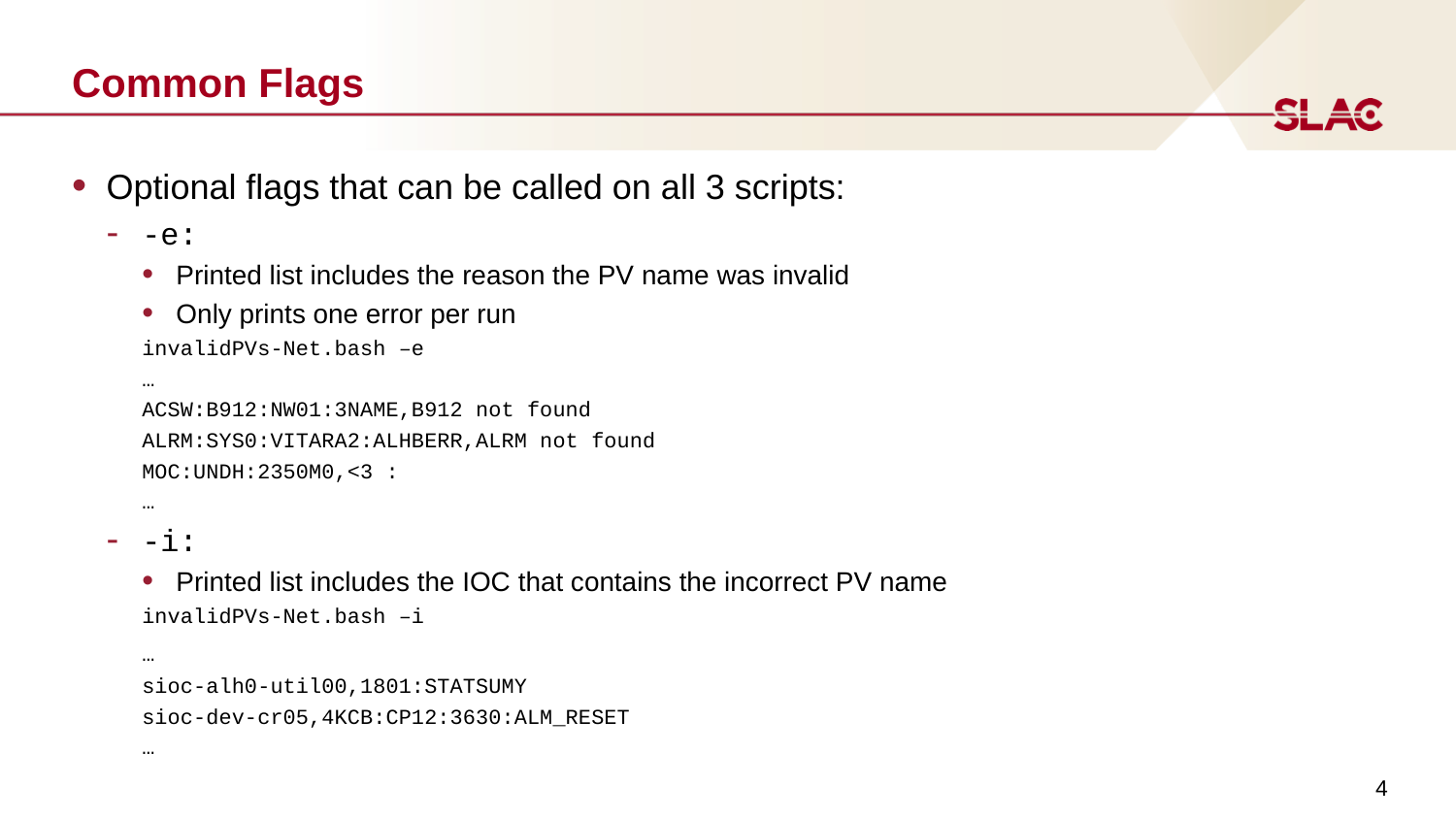

# Common Flags
Optional flags that can be called on all 3 scripts:
-e:
Printed list includes the reason the PV name was invalid
Only prints one error per run
	invalidPVs-Net.bash –e
		…
		ACSW:B912:NW01:3NAME,B912 not found
		ALRM:SYS0:VITARA2:ALHBERR,ALRM not found
		MOC:UNDH:2350M0,<3 :
		…
-i:
Printed list includes the IOC that contains the incorrect PV name
	invalidPVs-Net.bash –i
		…
		sioc-alh0-util00,1801:STATSUMY
		sioc-dev-cr05,4KCB:CP12:3630:ALM_RESET
		…
4